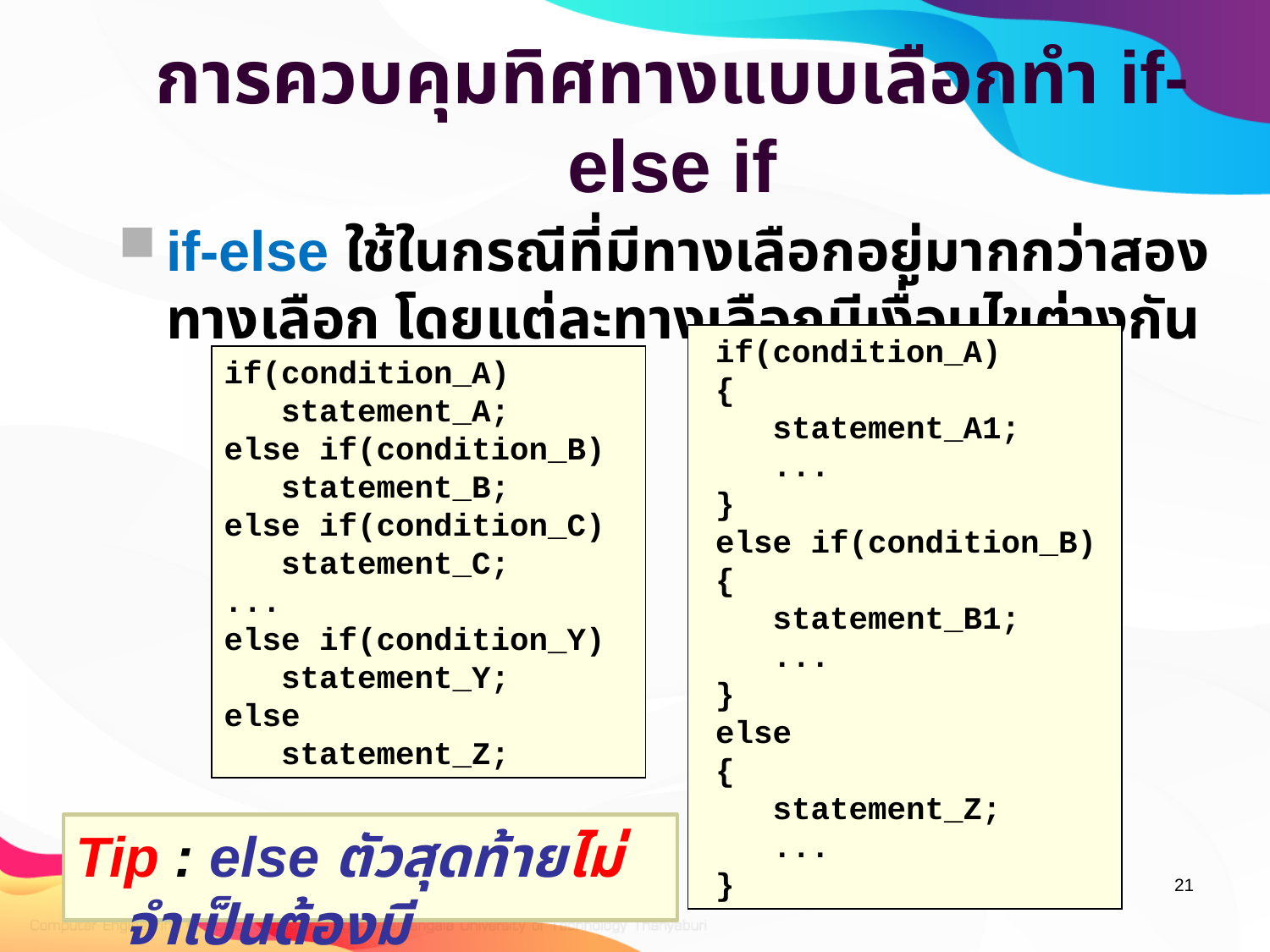

# การควบคุมทิศทางแบบเลือกทำ if-else if
if-else ใช้ในกรณีที่มีทางเลือกอยู่มากกว่าสองทางเลือก โดยแต่ละทางเลือกมีเงื่อนไขต่างกัน

if(condition_A)
{
   statement_A1;
   ...
}
else if(condition_B)
{
   statement_B1;
   ...
}
else
{
   statement_Z;
   ...
}
if(condition_A)
   statement_A;
else if(condition_B)
   statement_B;
else if(condition_C)
   statement_C;
...
else if(condition_Y)
   statement_Y;
else
   statement_Z;
Tip : else ตัวสุดท้ายไม่จำเป็นต้องมี

21